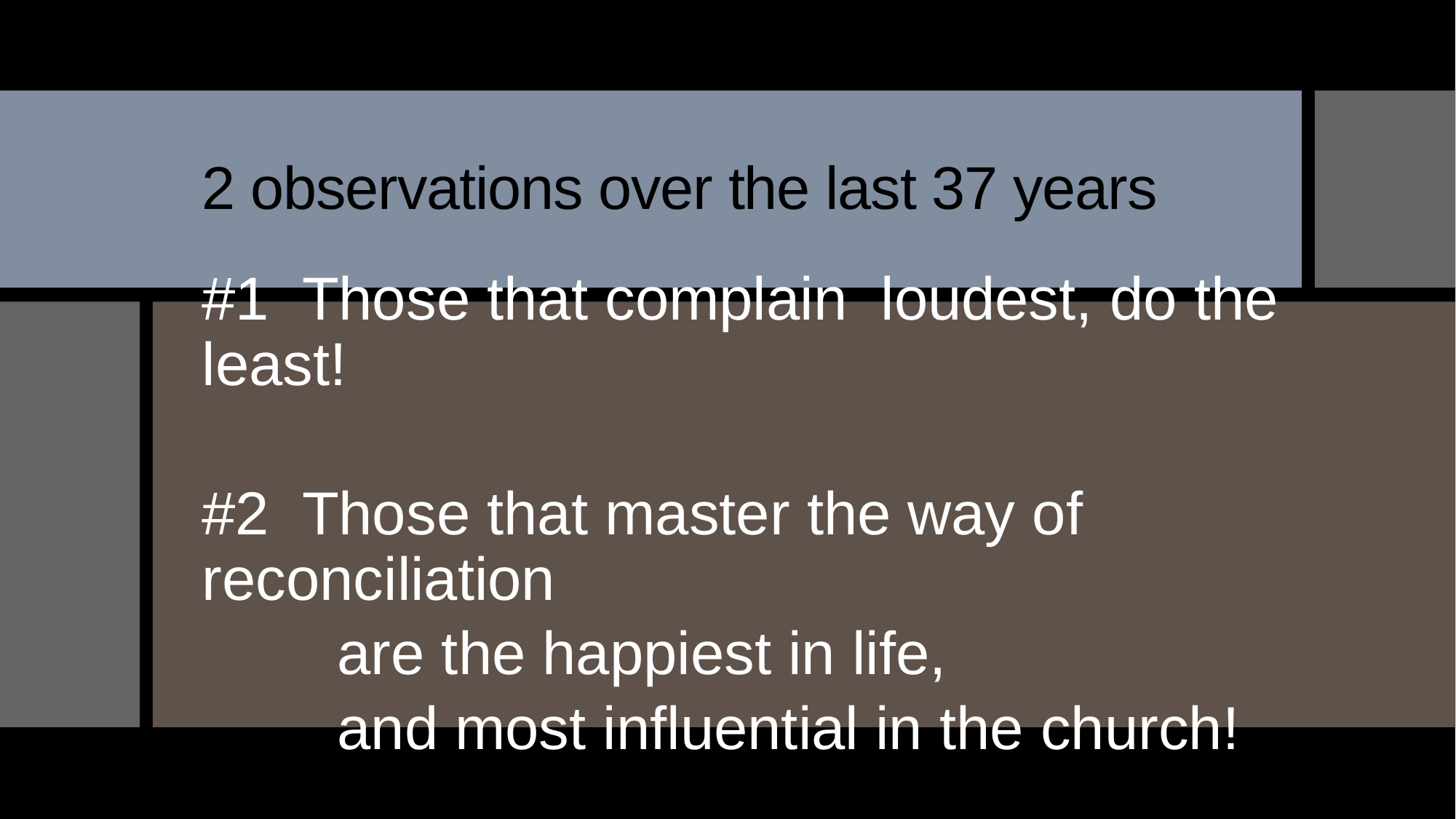

# 2 observations over the last 37 years

#1  Those that complain  loudest, do the least!

#2  Those that master the way of reconciliation
        are the happiest in life,
        and most influential in the church!